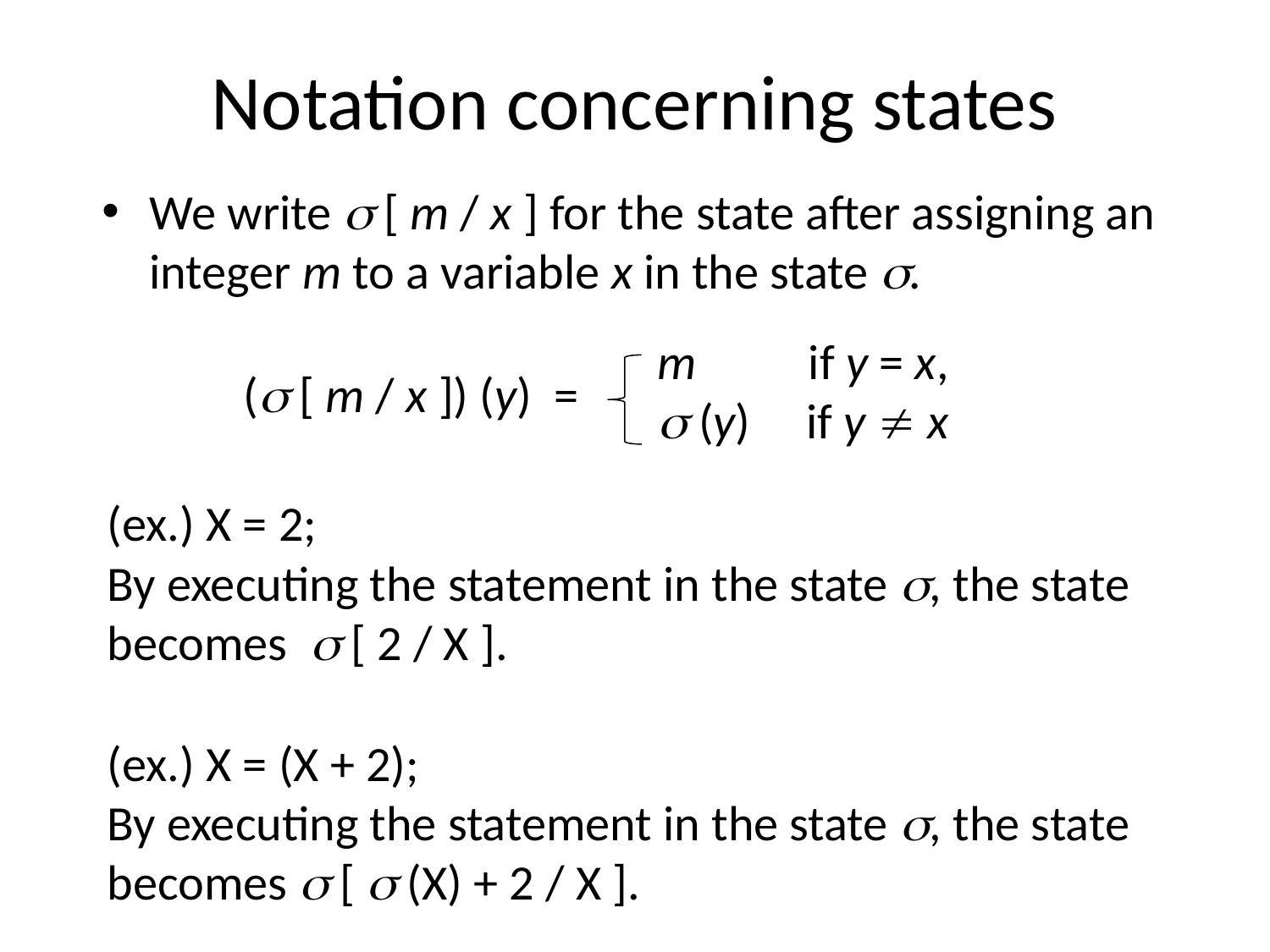

# Notation concerning states
We write σ [ m / x ] for the state after assigning an integer m to a variable x in the state σ.
m          if y = x,
σ (y)     if y ≠ x

(σ [ m / x ]) (y)  =
(ex.) X = 2;
By executing the statement in the state σ, the state becomes  σ [ 2 / X ].
(ex.) X = (X + 2);
By executing the statement in the state σ, the state becomes σ [ σ (X) + 2 / X ].